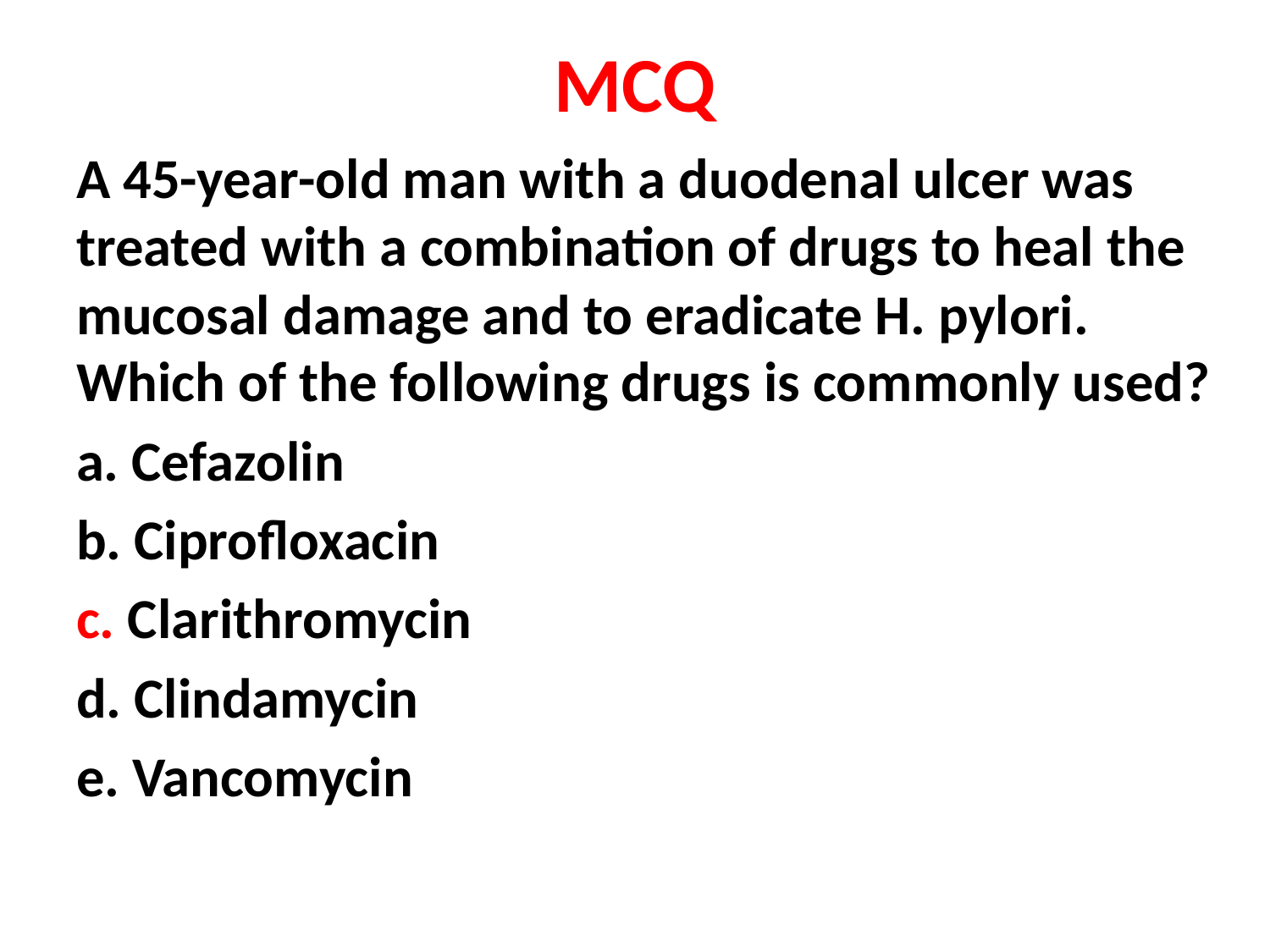

# MCQ
A 45-year-old man with a duodenal ulcer was treated with a combination of drugs to heal the mucosal damage and to eradicate H. pylori. Which of the following drugs is commonly used?
a. Cefazolin
b. Ciprofloxacin
c. Clarithromycin
d. Clindamycin
e. Vancomycin